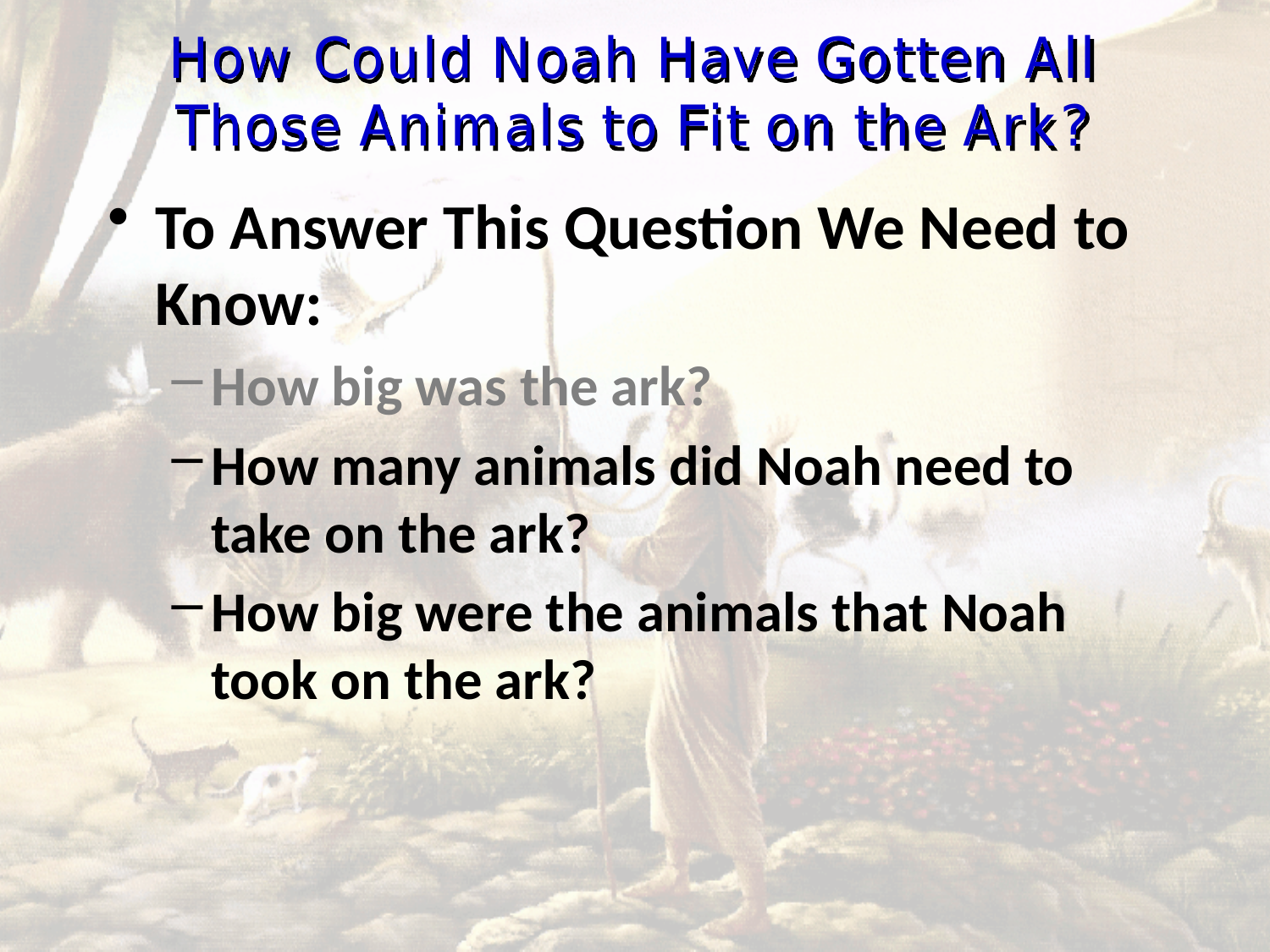

# How Could Noah Have Gotten All Those Animals to Fit on the Ark?
To Answer This Question We Need to Know:
How big was the ark?
How many animals did Noah need to take on the ark?
How big were the animals that Noah took on the ark?